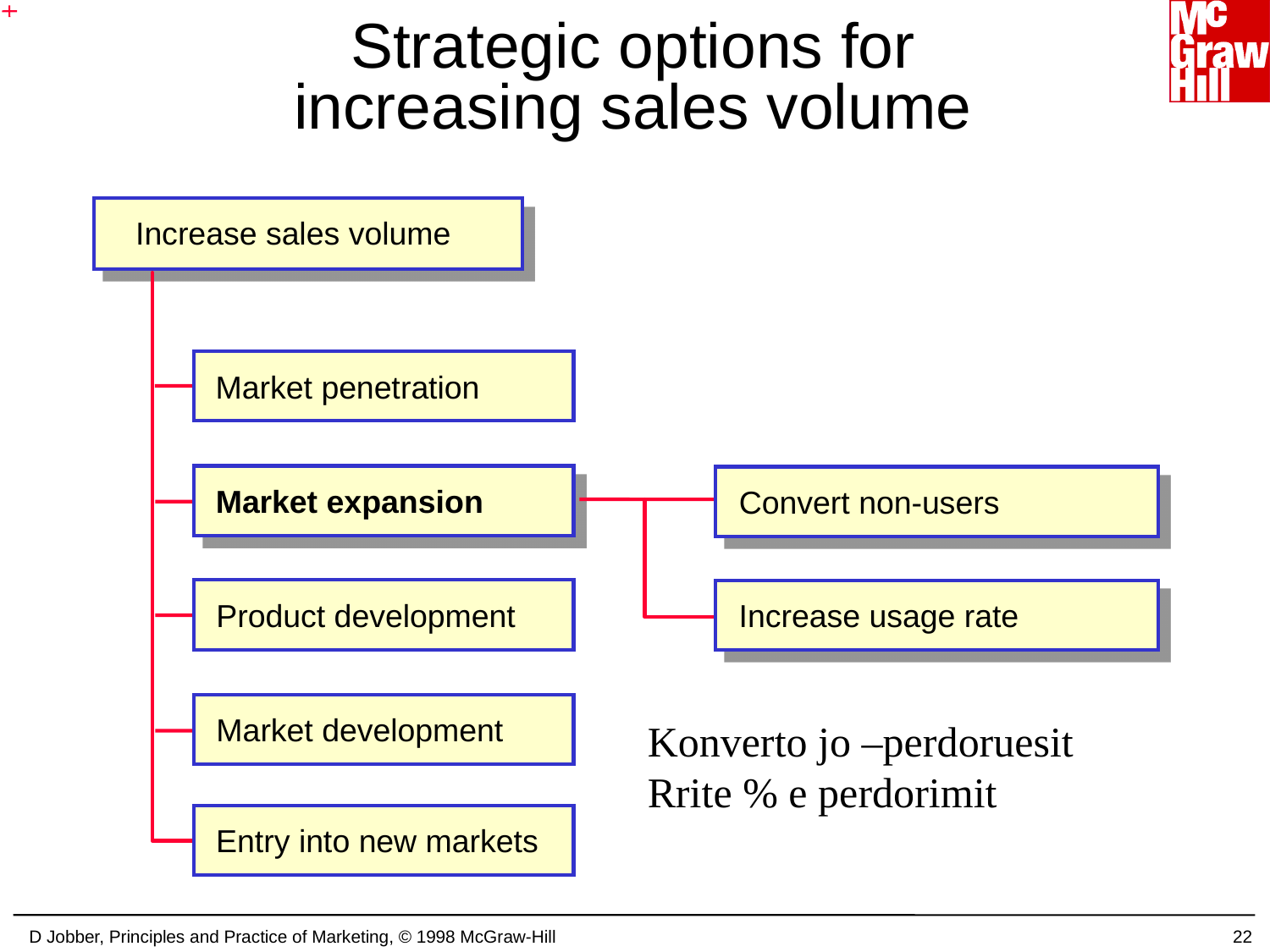

# Strategic options for increasing sales volume

Increase sales volume

Market penetration

Convert non-users
Market expansion

Product development

Increase usage rate

Market development
Konverto jo –perdoruesit
Rrite % e perdorimit

Entry into new markets
D Jobber, Principles and Practice of Marketing, © 1998 McGraw-Hill
22